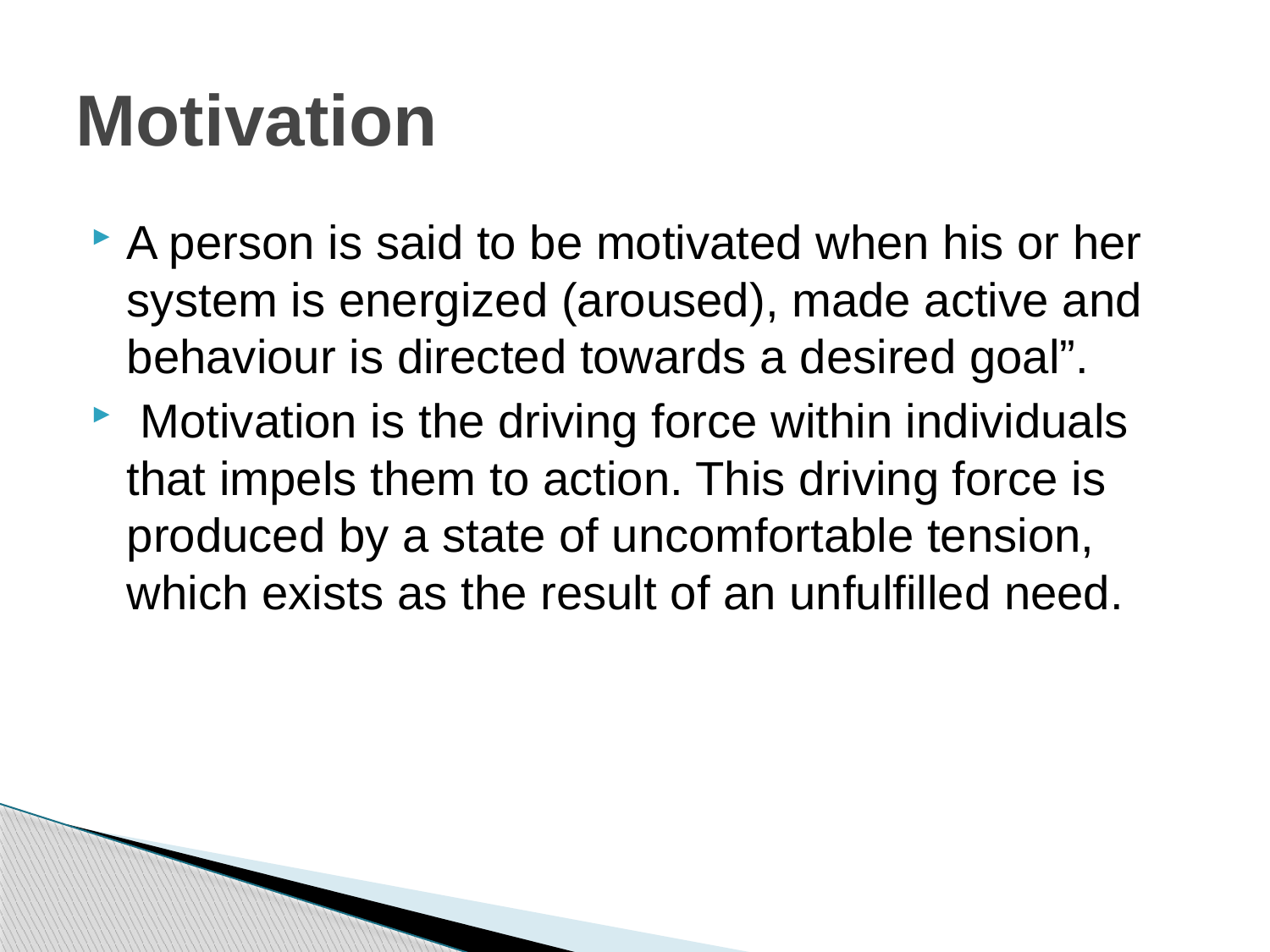

# Motivation
A person is said to be motivated when his or her system is energized (aroused), made active and behaviour is directed towards a desired goal”.
 Motivation is the driving force within individuals that impels them to action. This driving force is produced by a state of uncomfortable tension, which exists as the result of an unfulfilled need.